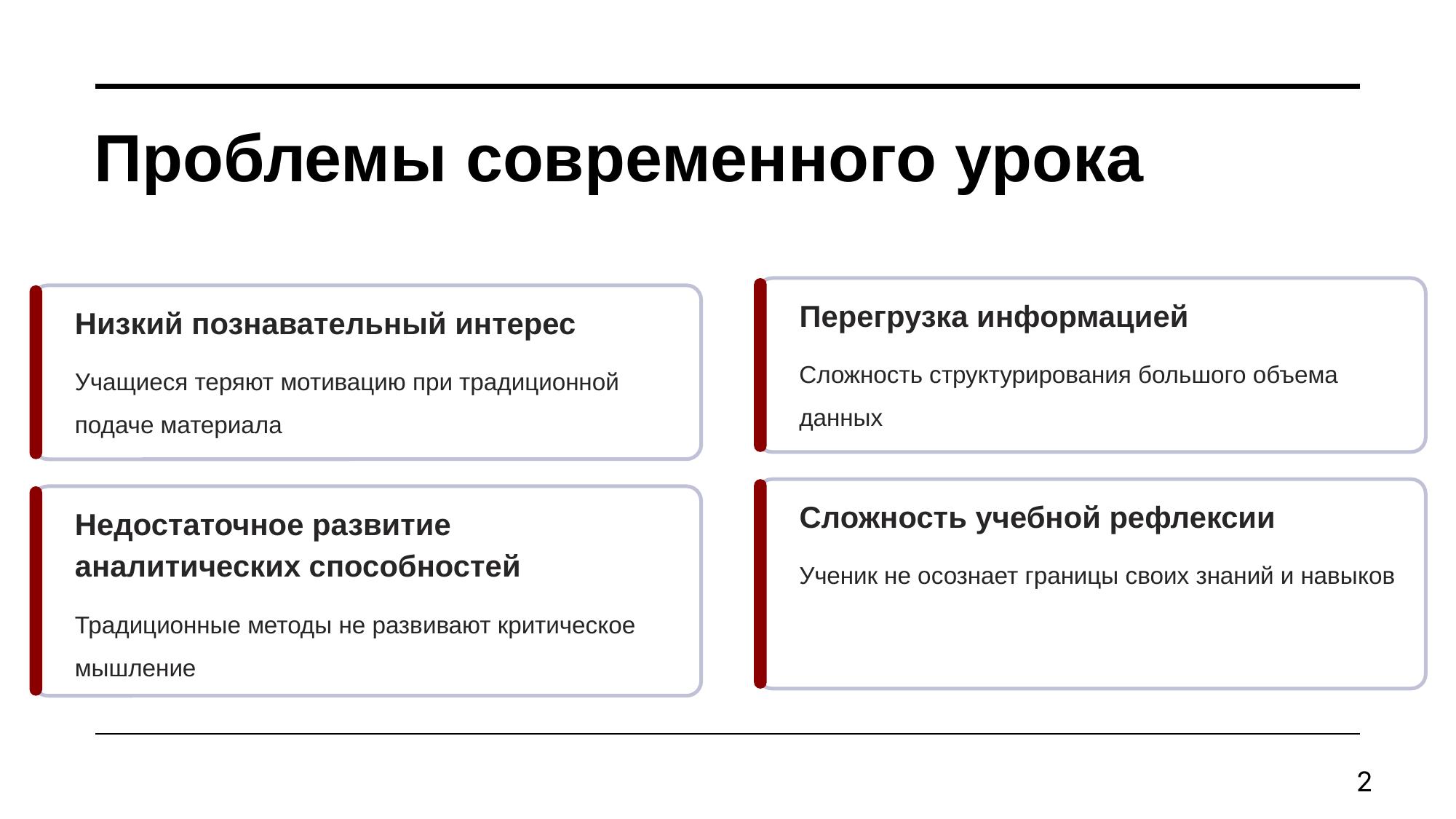

# Проблемы современного урока

Перегрузка информацией
Низкий познавательный интерес
Сложность структурирования большого объема данных
Учащиеся теряют мотивацию при традиционной подаче материала

Сложность учебной рефлексии
Недостаточное развитие аналитических способностей
Ученик не осознает границы своих знаний и навыков
Традиционные методы не развивают критическое мышление
2